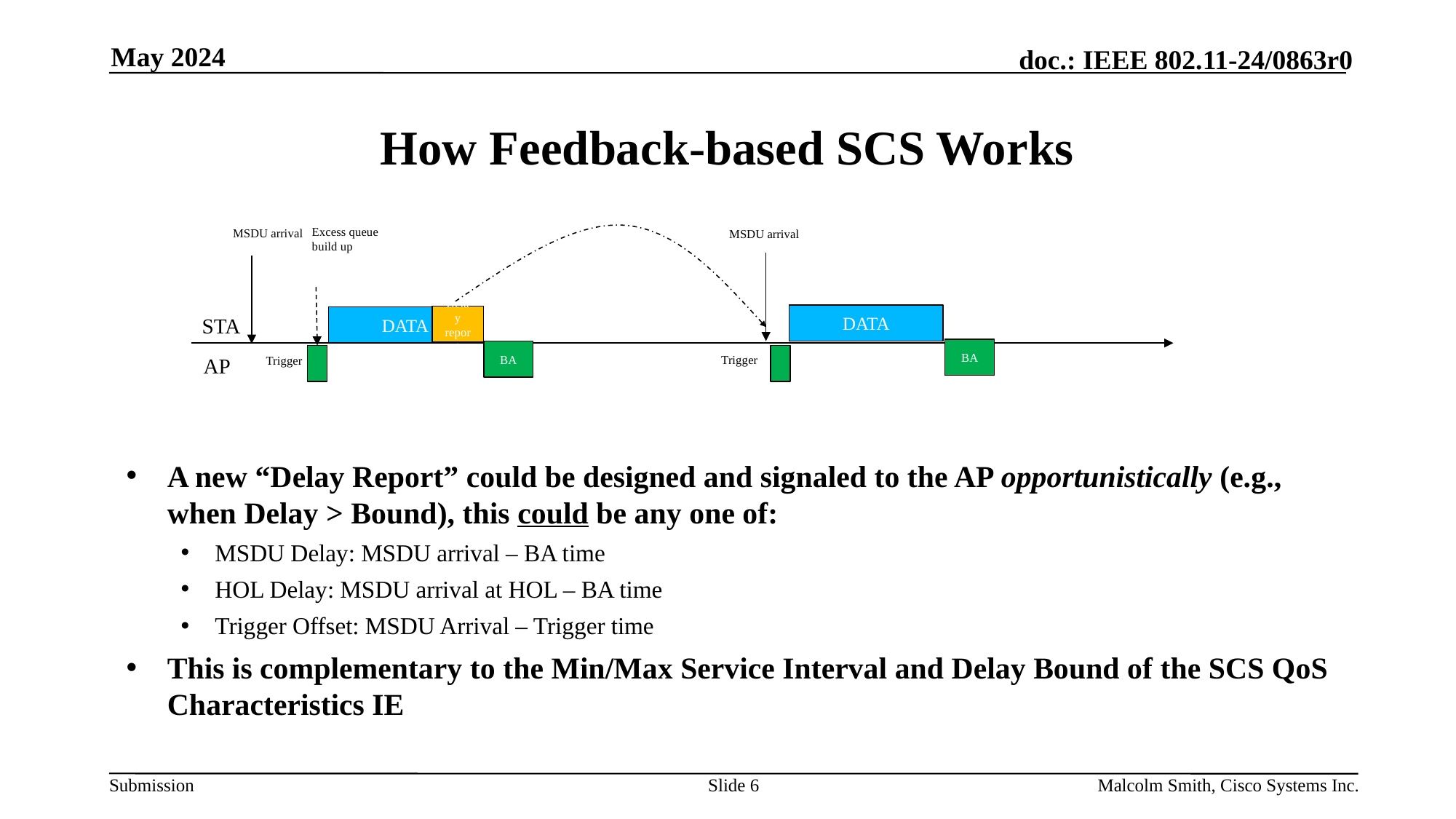

May 2024
# How Feedback-based SCS Works
Excess queue
build up
MSDU arrival
MSDU arrival

DATA
Delay report
STA
DATA
BA
BA

AP
Trigger
Trigger
A new “Delay Report” could be designed and signaled to the AP opportunistically (e.g., when Delay > Bound), this could be any one of:
MSDU Delay: MSDU arrival – BA time
HOL Delay: MSDU arrival at HOL – BA time
Trigger Offset: MSDU Arrival – Trigger time
This is complementary to the Min/Max Service Interval and Delay Bound of the SCS QoS Characteristics IE
Slide 6
Malcolm Smith, Cisco Systems Inc.